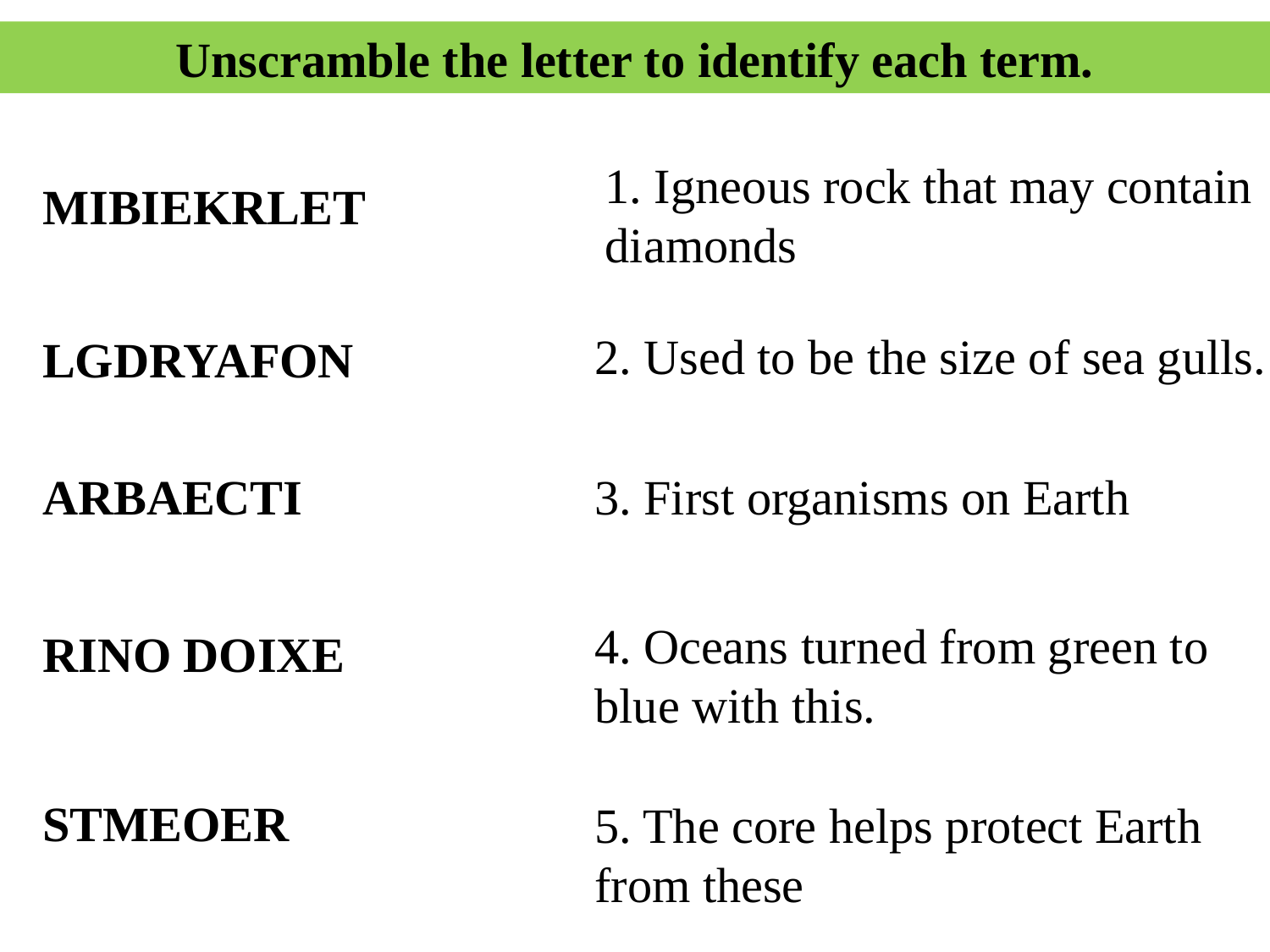

Unscramble the letter to identify each term.
1. Igneous rock that may contain diamonds
MIBIEKRLET
2. Used to be the size of sea gulls.
LGDRYAFON
3. First organisms on Earth
ARBAECTI
4. Oceans turned from green to blue with this.
RINO DOIXE
STMEOER
5. The core helps protect Earth from these